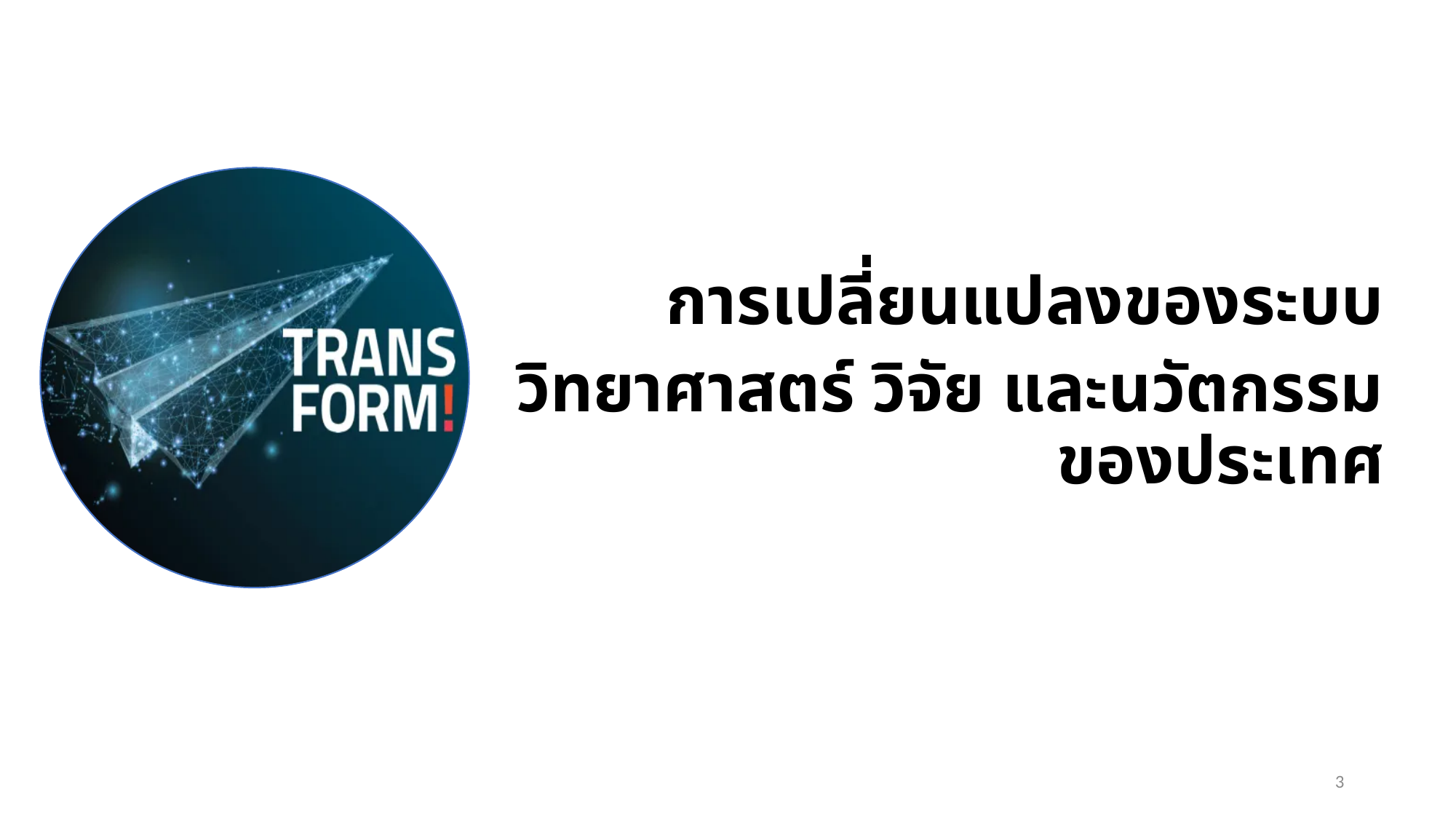

การเปลี่ยนแปลงของระบบ
วิทยาศาสตร์ วิจัย และนวัตกรรมของประเทศ

3